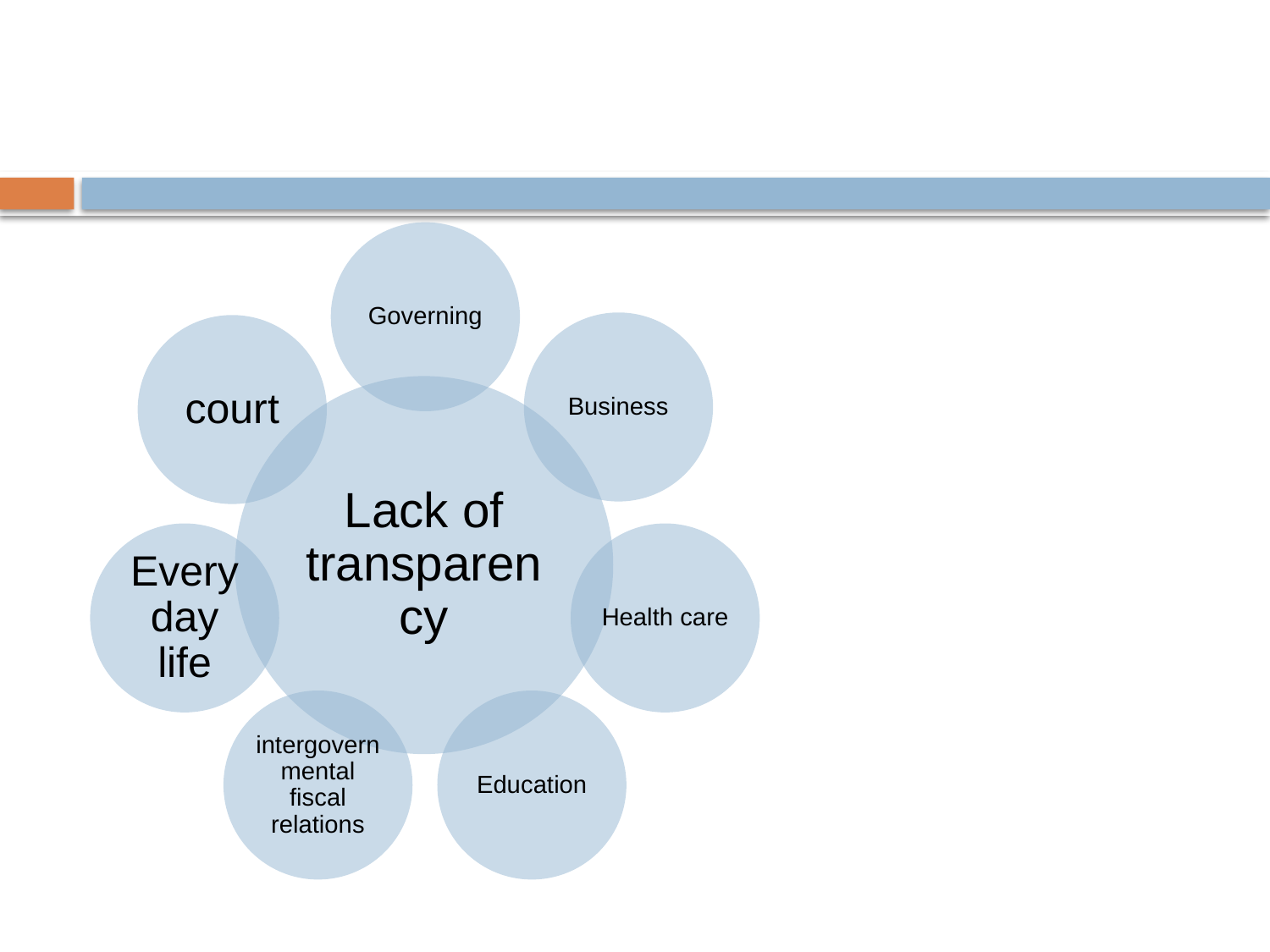

#
Lack of transparency
Governing
Business
Health care
Education
intergovernmental fiscal relations
Every day life
court